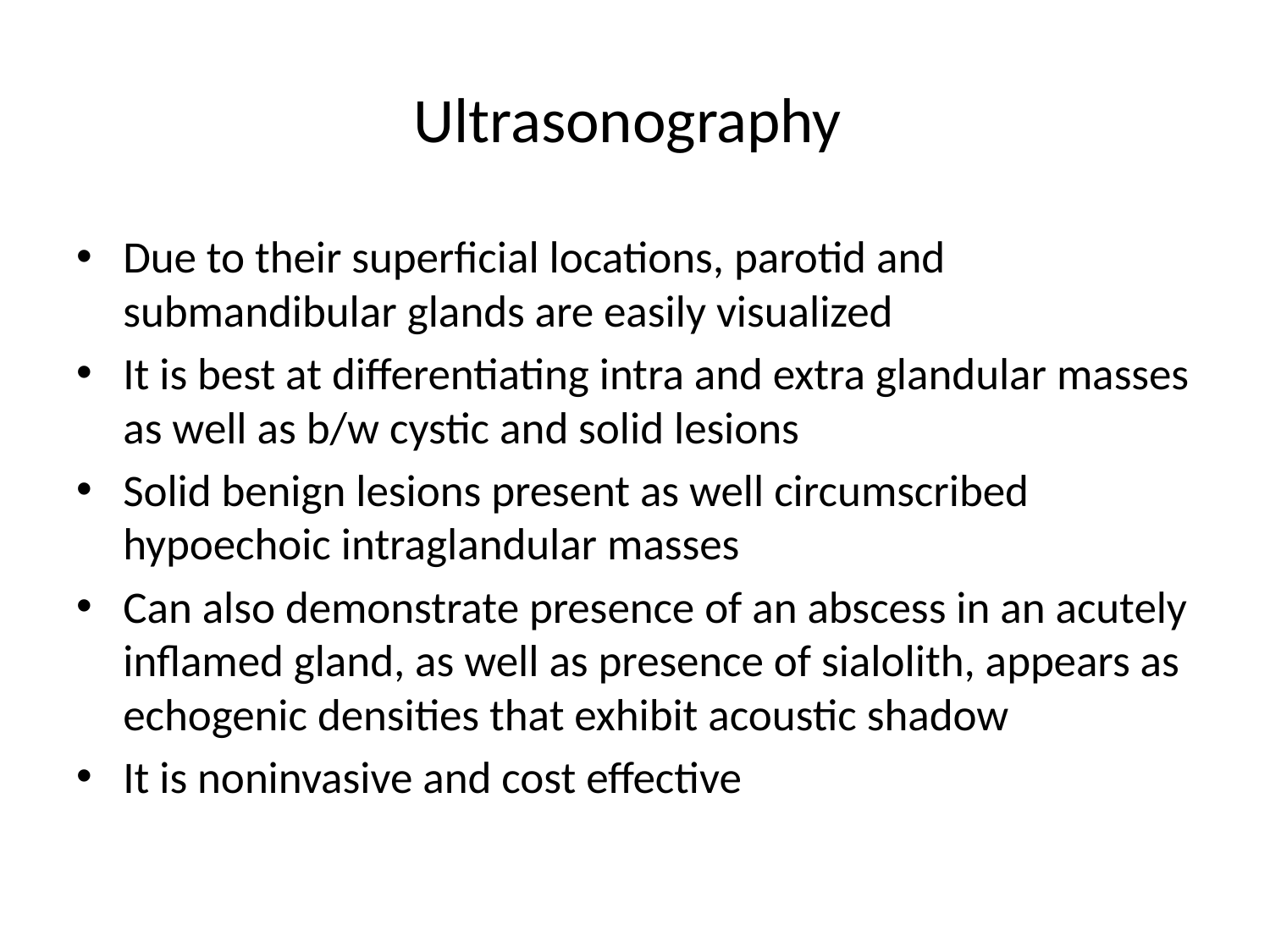

# Ultrasonography
Due to their superficial locations, parotid and submandibular glands are easily visualized
It is best at differentiating intra and extra glandular masses as well as b/w cystic and solid lesions
Solid benign lesions present as well circumscribed hypoechoic intraglandular masses
Can also demonstrate presence of an abscess in an acutely inflamed gland, as well as presence of sialolith, appears as echogenic densities that exhibit acoustic shadow
It is noninvasive and cost effective